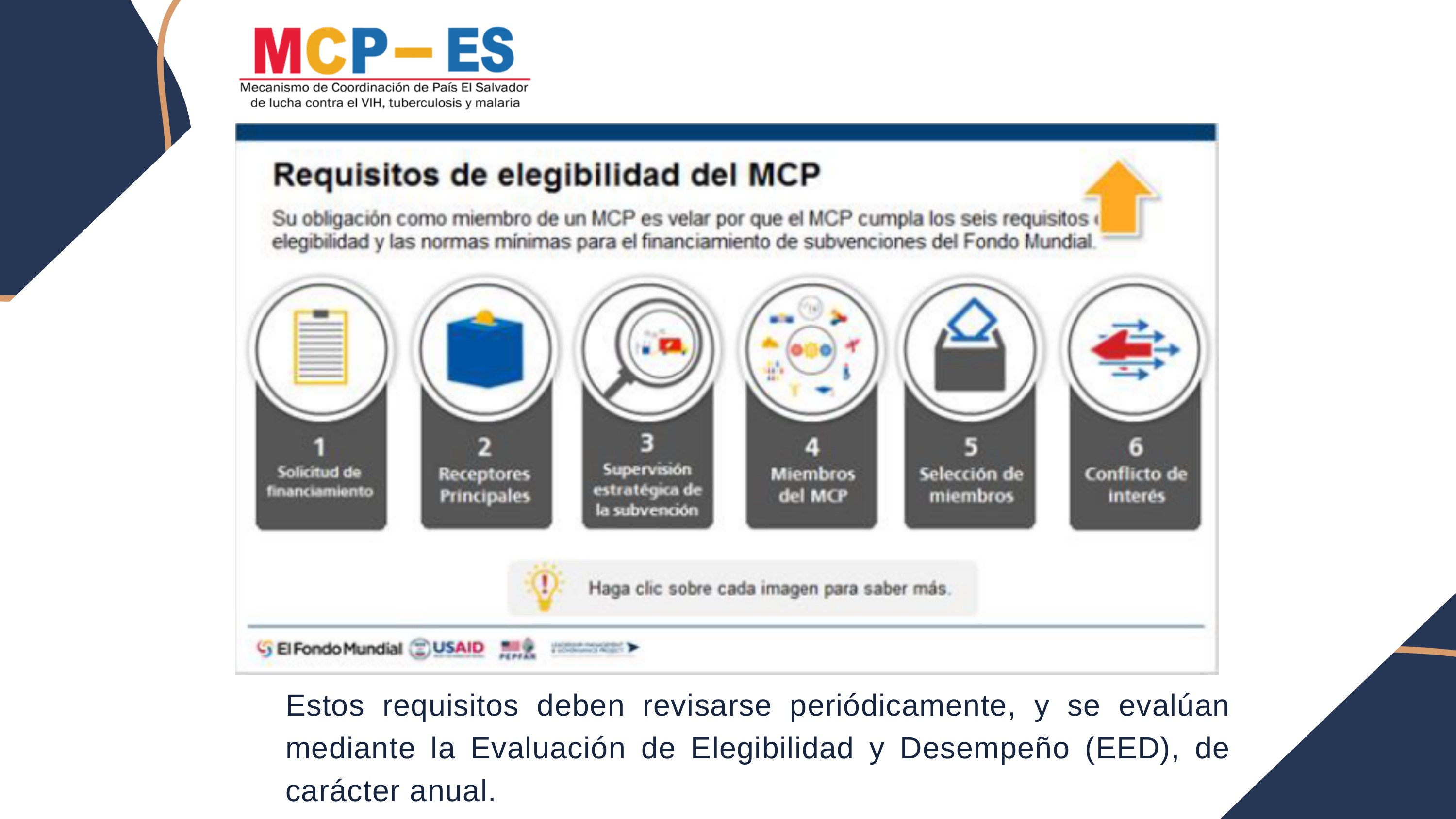

Estos requisitos deben revisarse periódicamente, y se evalúan mediante la Evaluación de Elegibilidad y Desempeño (EED), de carácter anual.